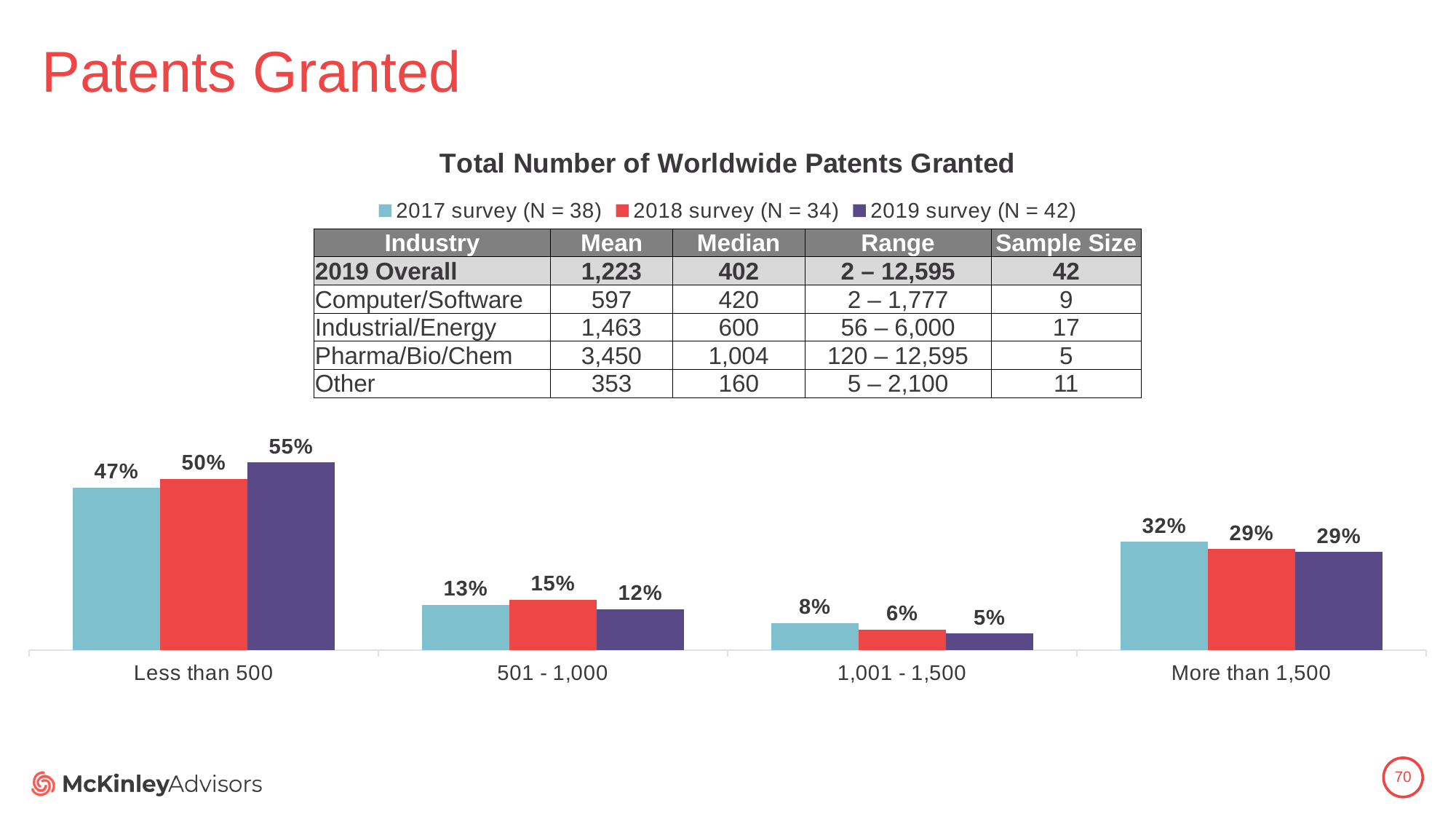

# Patents Granted

### Chart: Total Number of Worldwide Patents Granted

| Category | 2017 survey (N = 38) | 2018 survey (N = 34) | 2019 survey (N = 42) |
|---|---|---|---|
| Less than 500 | 0.47368421052631576 | 0.5 | 0.5476190476190477 |
| 501 - 1,000 | 0.13157894736842105 | 0.14705882352941177 | 0.11904761904761904 |
| 1,001 - 1,500 | 0.07894736842105263 | 0.058823529411764705 | 0.047619047619047616 |
| More than 1,500 | 0.3157894736842105 | 0.29411764705882354 | 0.2857142857142857 |
| Industry | Mean | Median | Range | Sample Size |
| --- | --- | --- | --- | --- |
| 2019 Overall | 1,223 | 402 | 2 – 12,595 | 42 |
| Computer/Software | 597 | 420 | 2 – 1,777 | 9 |
| Industrial/Energy | 1,463 | 600 | 56 – 6,000 | 17 |
| Pharma/Bio/Chem | 3,450 | 1,004 | 120 – 12,595 | 5 |
| Other | 353 | 160 | 5 – 2,100 | 11 |
70